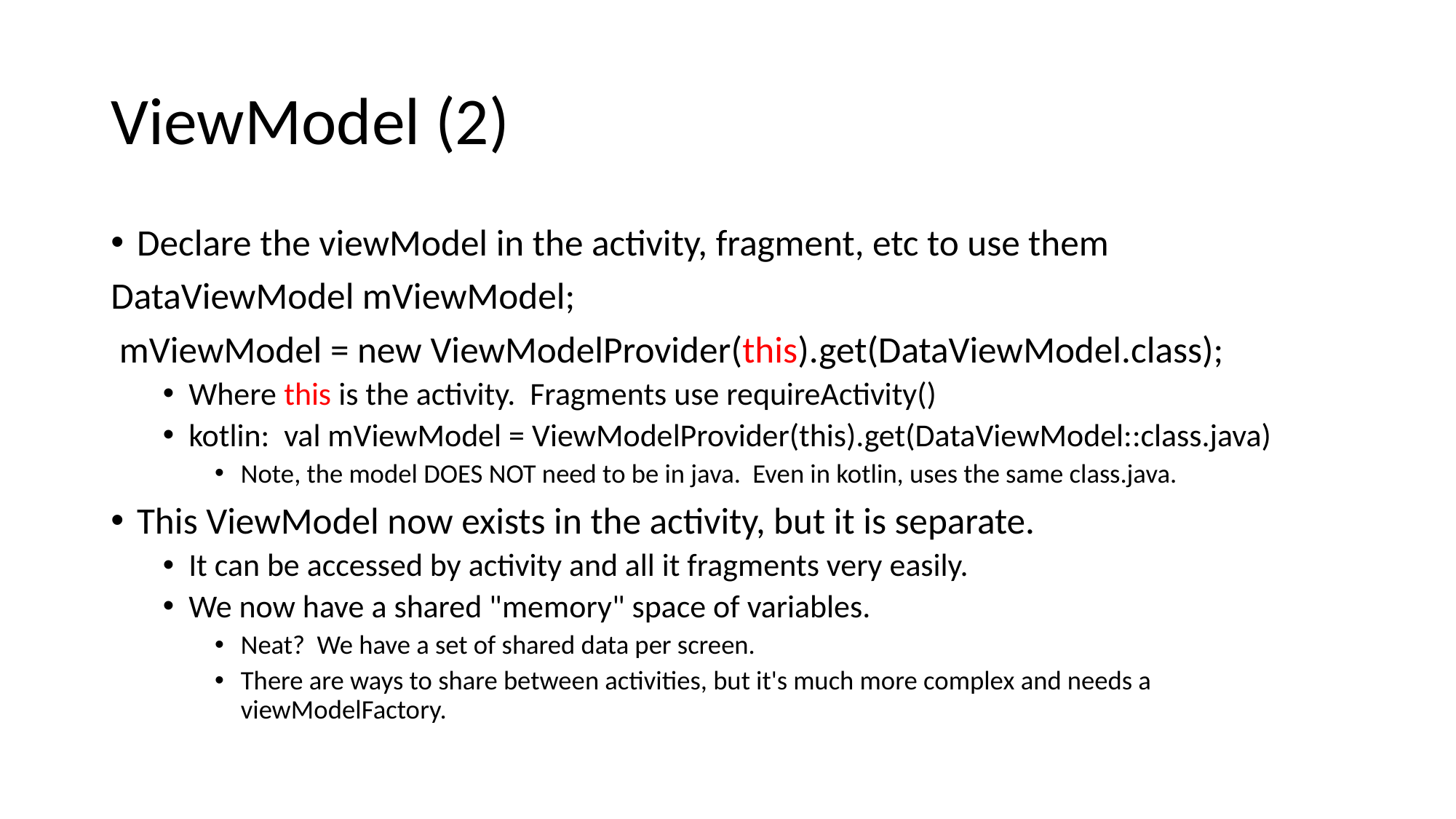

# ViewModel (2)
Declare the viewModel in the activity, fragment, etc to use them
DataViewModel mViewModel;
 mViewModel = new ViewModelProvider(this).get(DataViewModel.class);
Where this is the activity.  Fragments use requireActivity()
kotlin:  val mViewModel = ViewModelProvider(this).get(DataViewModel::class.java)
Note, the model DOES NOT need to be in java.  Even in kotlin, uses the same class.java.
This ViewModel now exists in the activity, but it is separate.
It can be accessed by activity and all it fragments very easily.
We now have a shared "memory" space of variables.
Neat?  We have a set of shared data per screen.
There are ways to share between activities, but it's much more complex and needs a viewModelFactory.